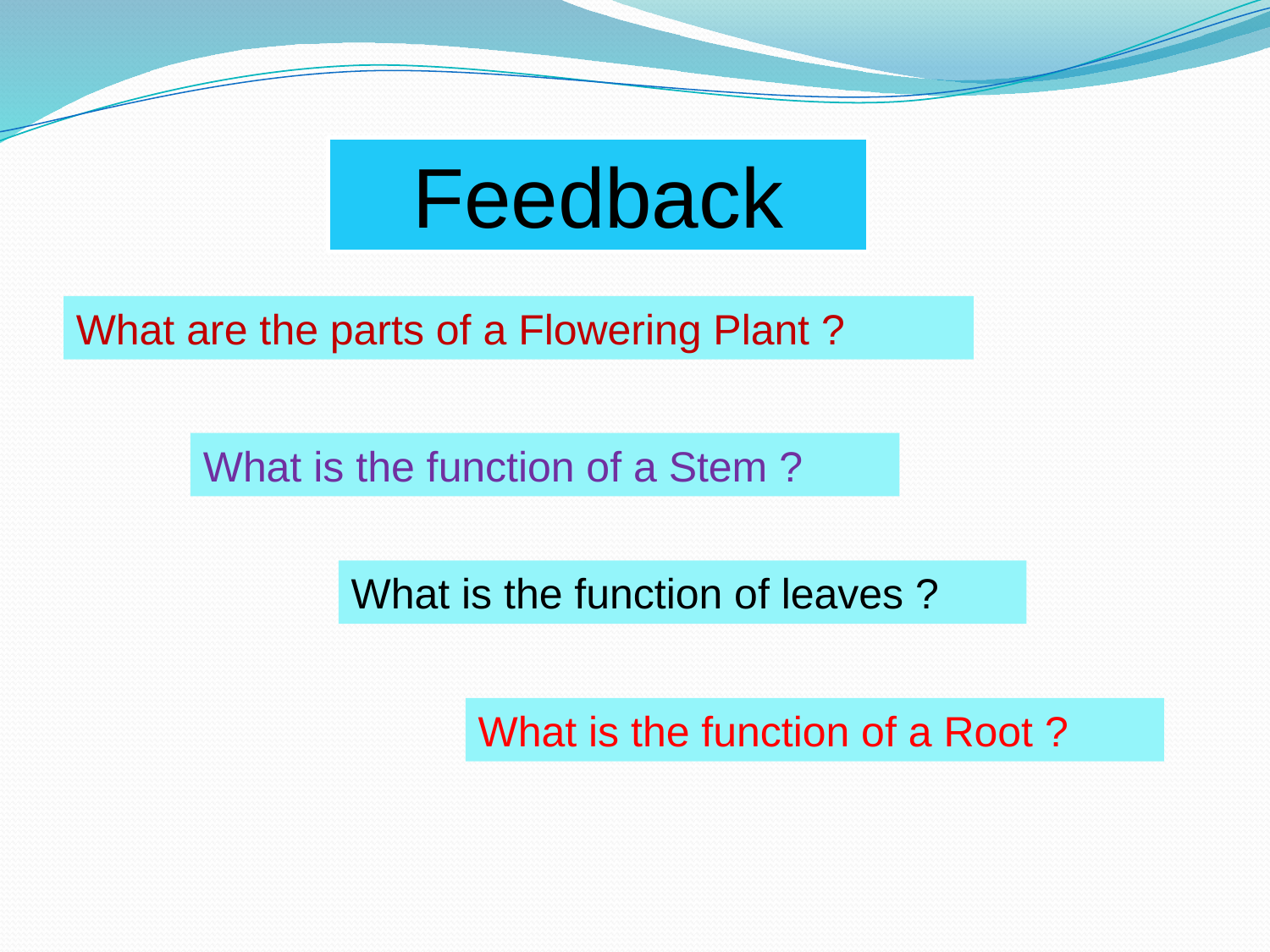

Feedback
What are the parts of a Flowering Plant ?
What is the function of a Stem ?
What is the function of leaves ?
What is the function of a Root ?